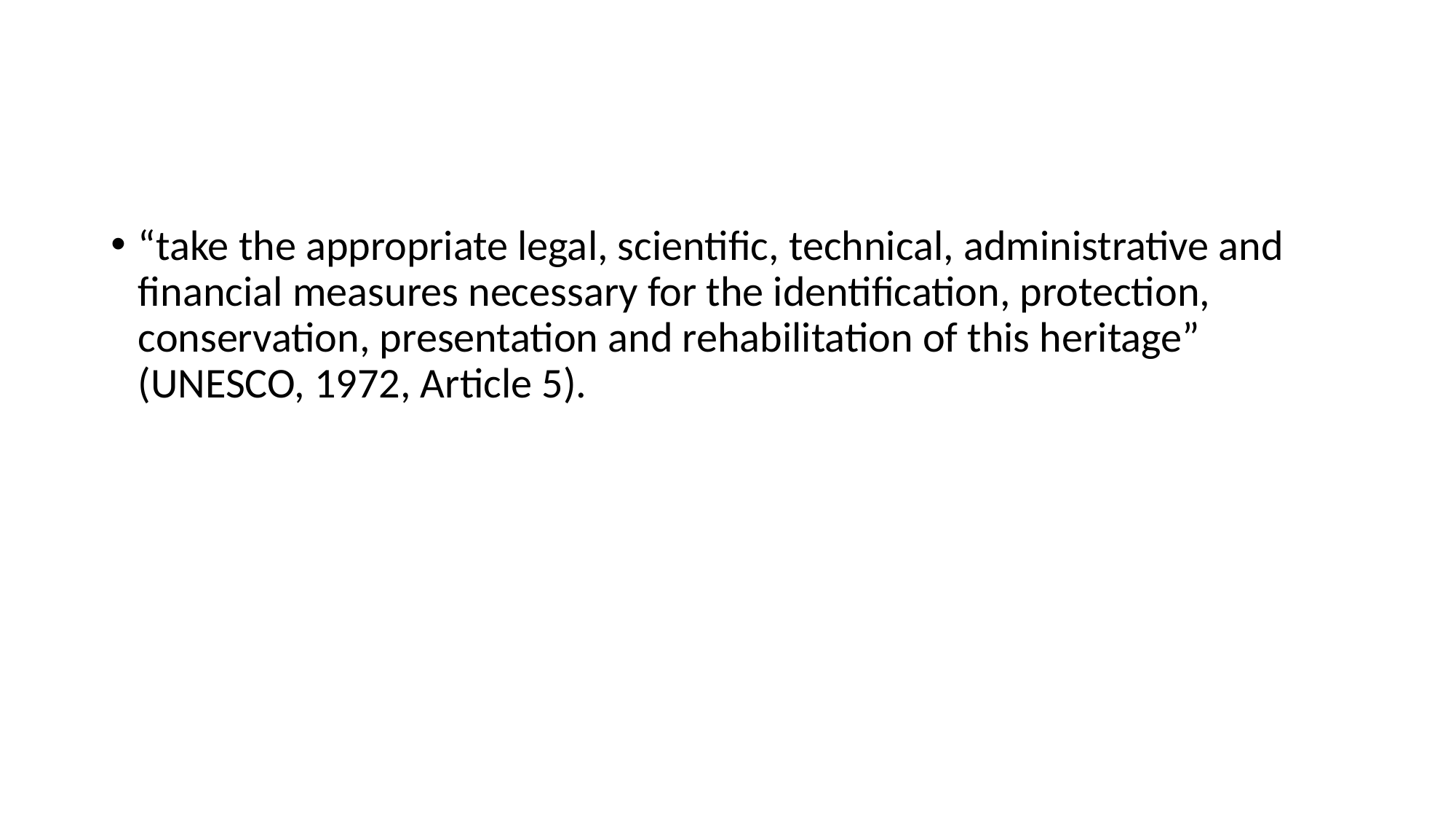

#
“take the appropriate legal, scientific, technical, administrative and financial measures necessary for the identification, protection, conservation, presentation and rehabilitation of this heritage” (UNESCO, 1972, Article 5).